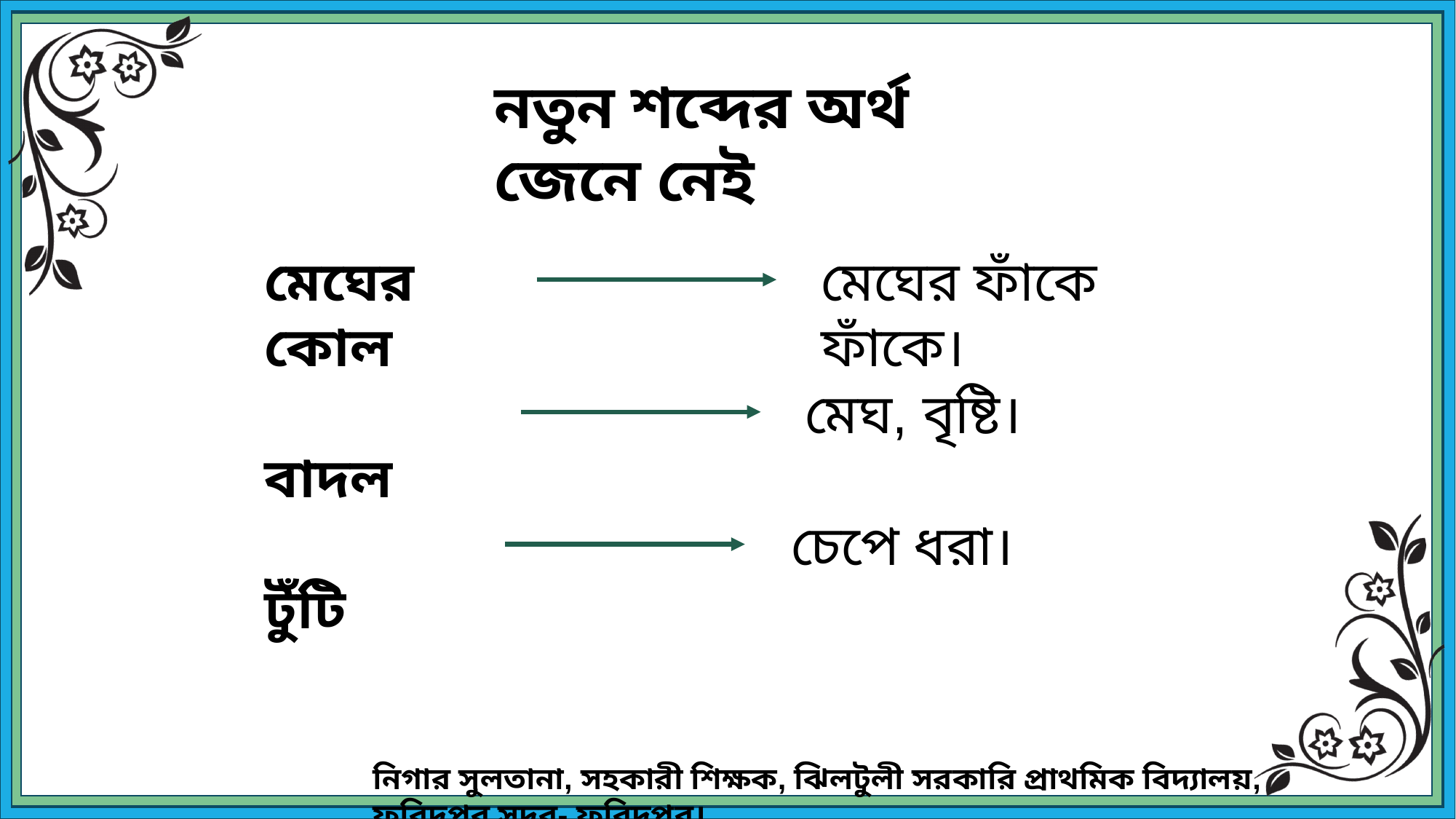

নতুন শব্দের অর্থ জেনে নেই
মেঘের কোল

বাদল

টুঁটি
মেঘের ফাঁকে ফাঁকে।
মেঘ, বৃষ্টি।
চেপে ধরা।